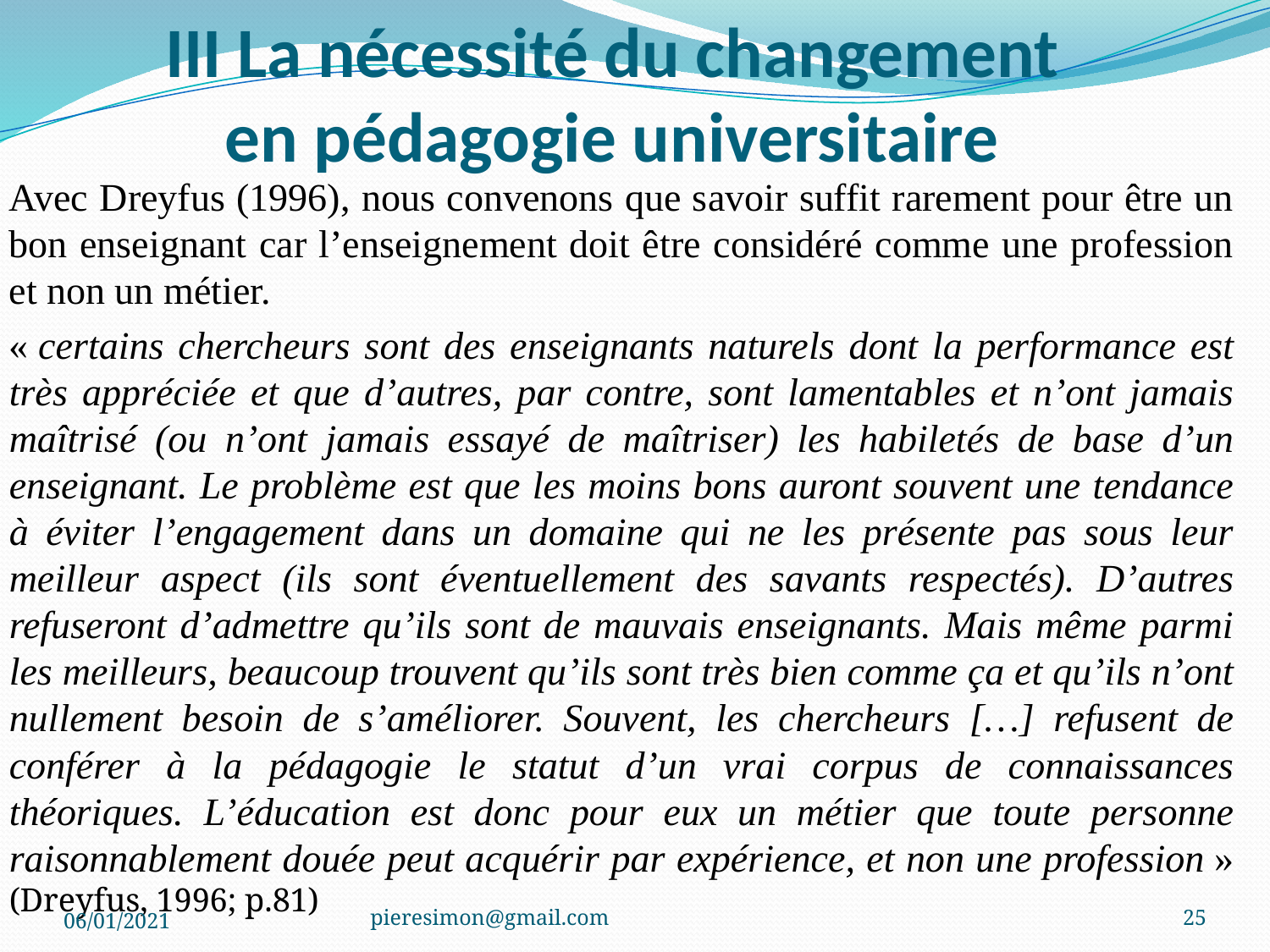

# III La nécessité du changement en pédagogie universitaire
Avec Dreyfus (1996), nous convenons que savoir suffit rarement pour être un bon enseignant car l’enseignement doit être considéré comme une profession et non un métier.
« certains chercheurs sont des enseignants naturels dont la performance est très appréciée et que d’autres, par contre, sont lamentables et n’ont jamais maîtrisé (ou n’ont jamais essayé de maîtriser) les habiletés de base d’un enseignant. Le problème est que les moins bons auront souvent une tendance à éviter l’engagement dans un domaine qui ne les présente pas sous leur meilleur aspect (ils sont éventuellement des savants respectés). D’autres refuseront d’admettre qu’ils sont de mauvais enseignants. Mais même parmi les meilleurs, beaucoup trouvent qu’ils sont très bien comme ça et qu’ils n’ont nullement besoin de s’améliorer. Souvent, les chercheurs […] refusent de conférer à la pédagogie le statut d’un vrai corpus de connaissances théoriques. L’éducation est donc pour eux un métier que toute personne raisonnablement douée peut acquérir par expérience, et non une profession » (Dreyfus, 1996; p.81)

06/01/2021
pieresimon@gmail.com
25